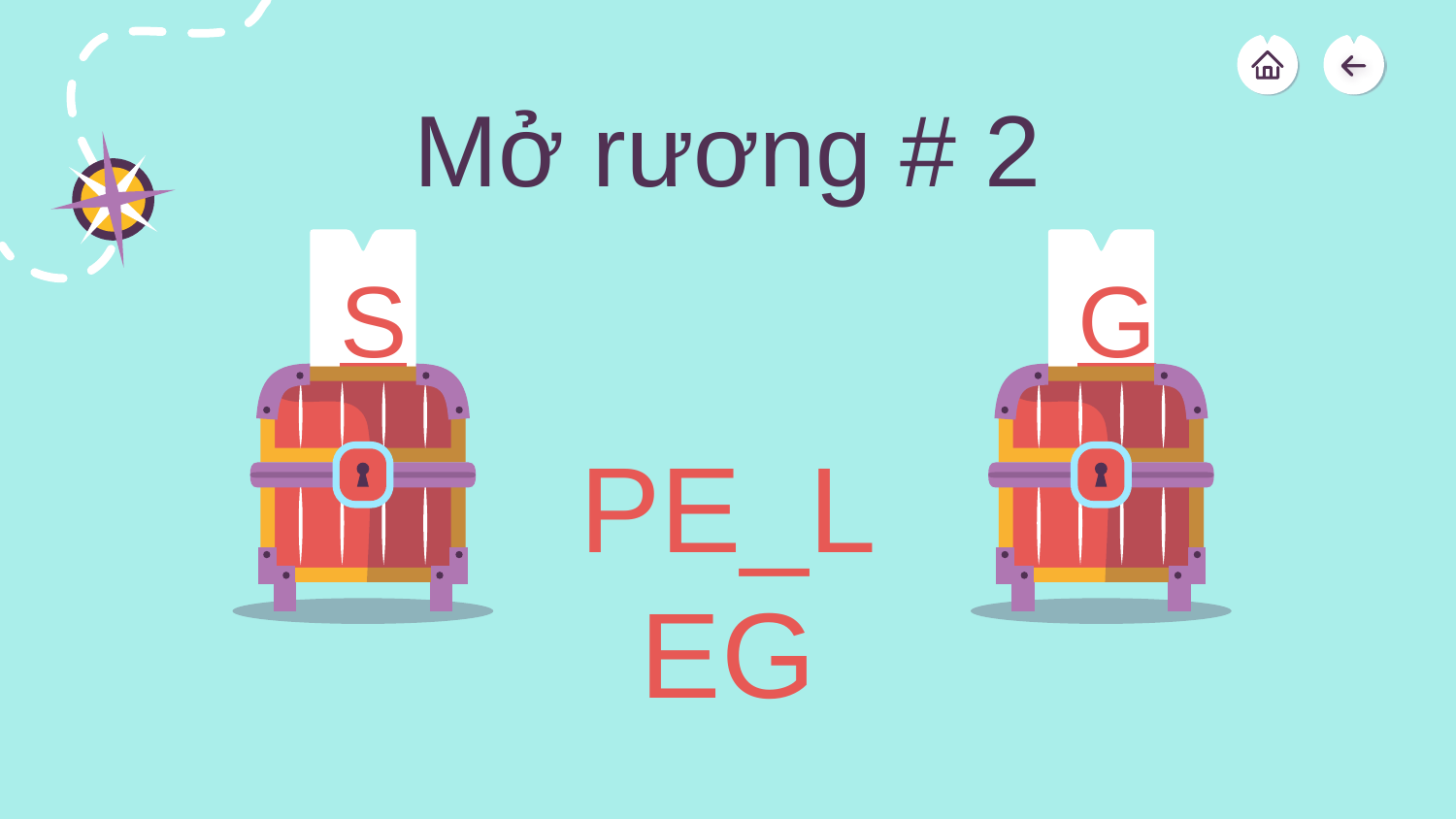

# Mở rương # 2

S

G

PE_LEG